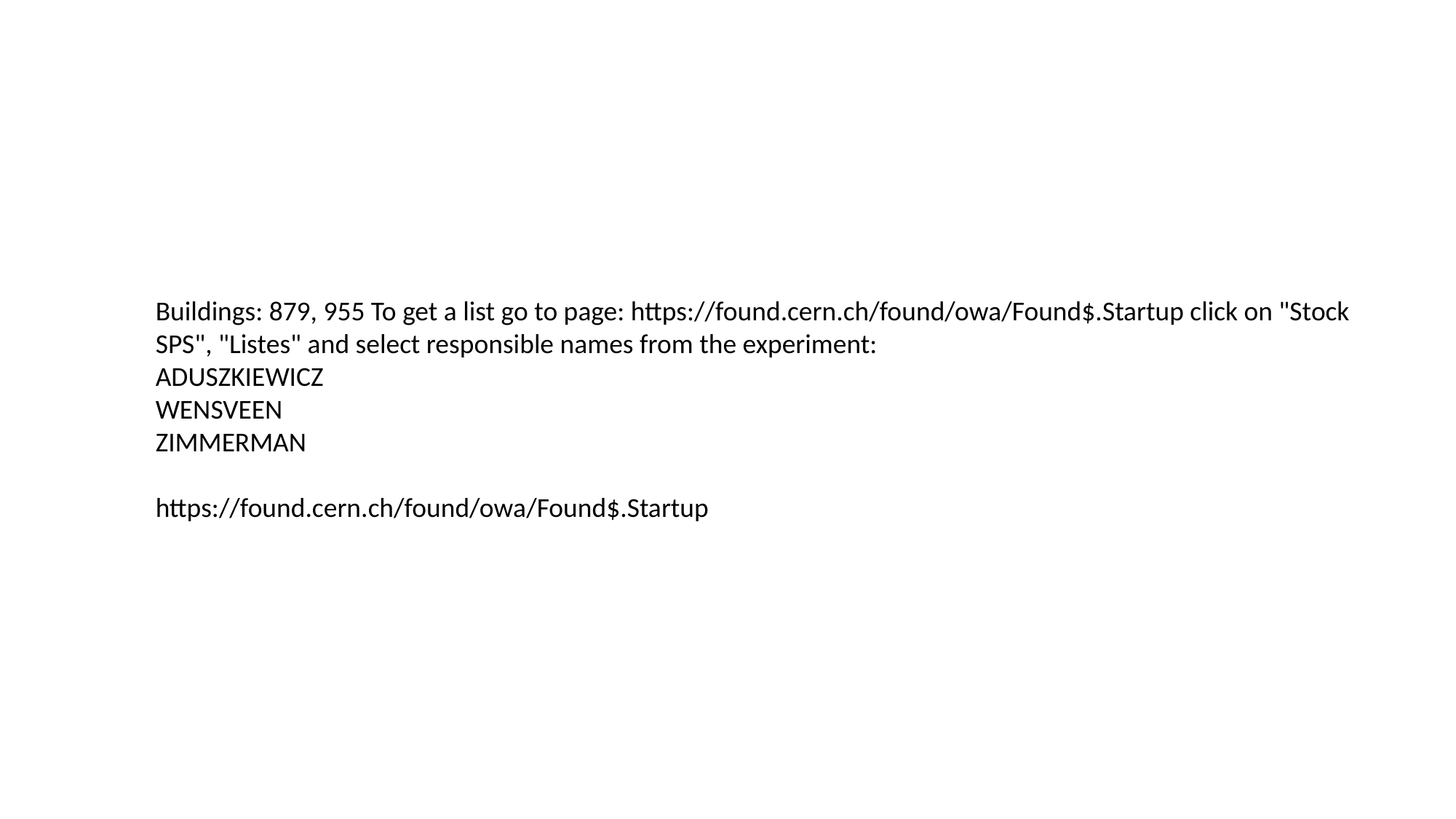

Buildings: 879, 955 To get a list go to page: https://found.cern.ch/found/owa/Found$.Startup click on "Stock SPS", "Listes" and select responsible names from the experiment:
ADUSZKIEWICZ
WENSVEEN
ZIMMERMAN

https://found.cern.ch/found/owa/Found$.Startup